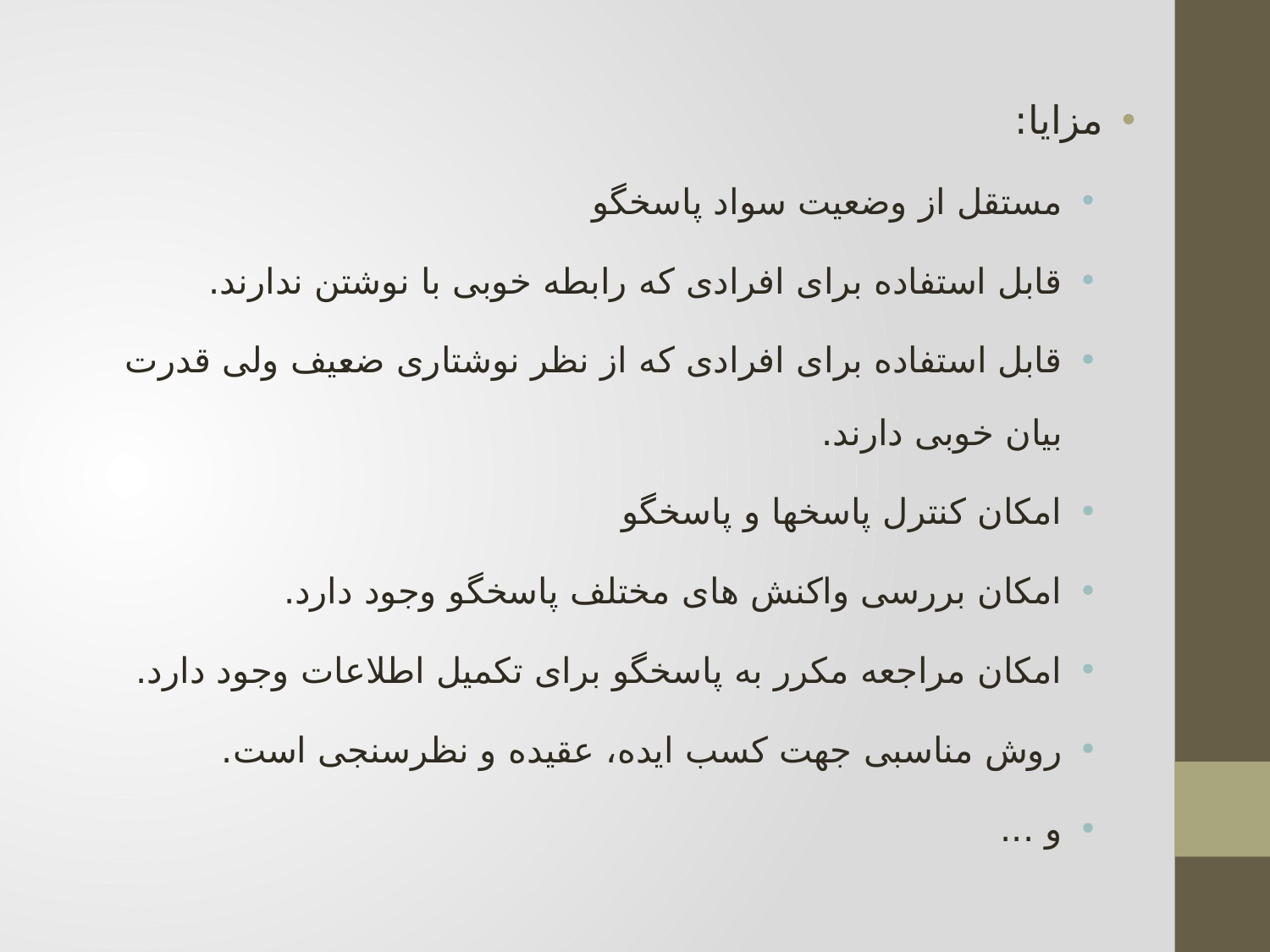

مزایا:
مستقل از وضعیت سواد پاسخگو
قابل استفاده برای افرادی که رابطه خوبی با نوشتن ندارند.
قابل استفاده برای افرادی که از نظر نوشتاری ضعیف ولی قدرت بیان خوبی دارند.
امکان کنترل پاسخها و پاسخگو
امکان بررسی واکنش های مختلف پاسخگو وجود دارد.
امکان مراجعه مکرر به پاسخگو برای تکمیل اطلاعات وجود دارد.
روش مناسبی جهت کسب ایده، عقیده و نظرسنجی است.
و ...